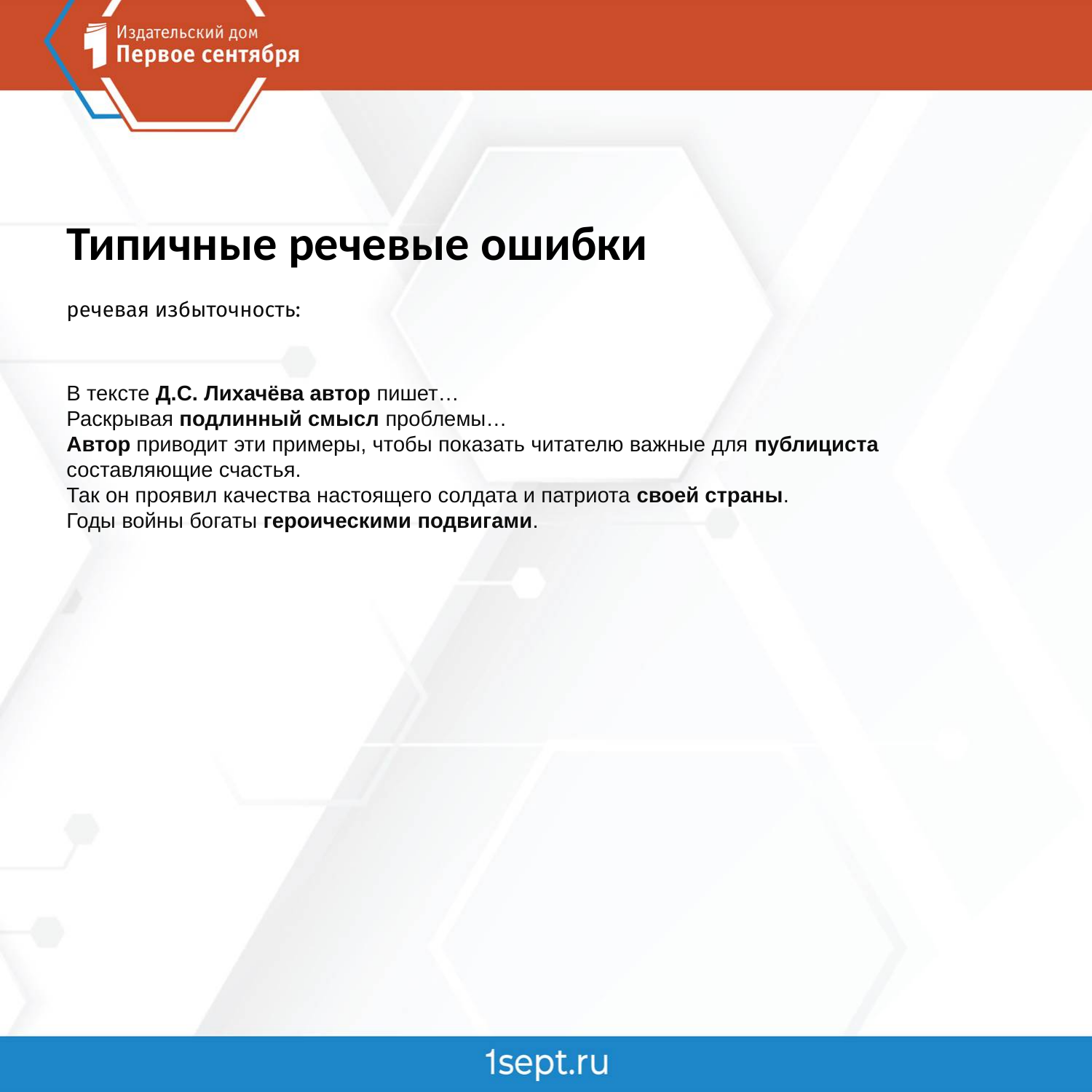

Типичные речевые ошибки

речевая избыточность:

В тексте Д.С. Лихачёва автор пишет…
Раскрывая подлинный смысл проблемы…
Автор приводит эти примеры, чтобы показать читателю важные для публициста составляющие счастья.
Так он проявил качества настоящего солдата и патриота своей страны.
Годы войны богаты героическими подвигами.